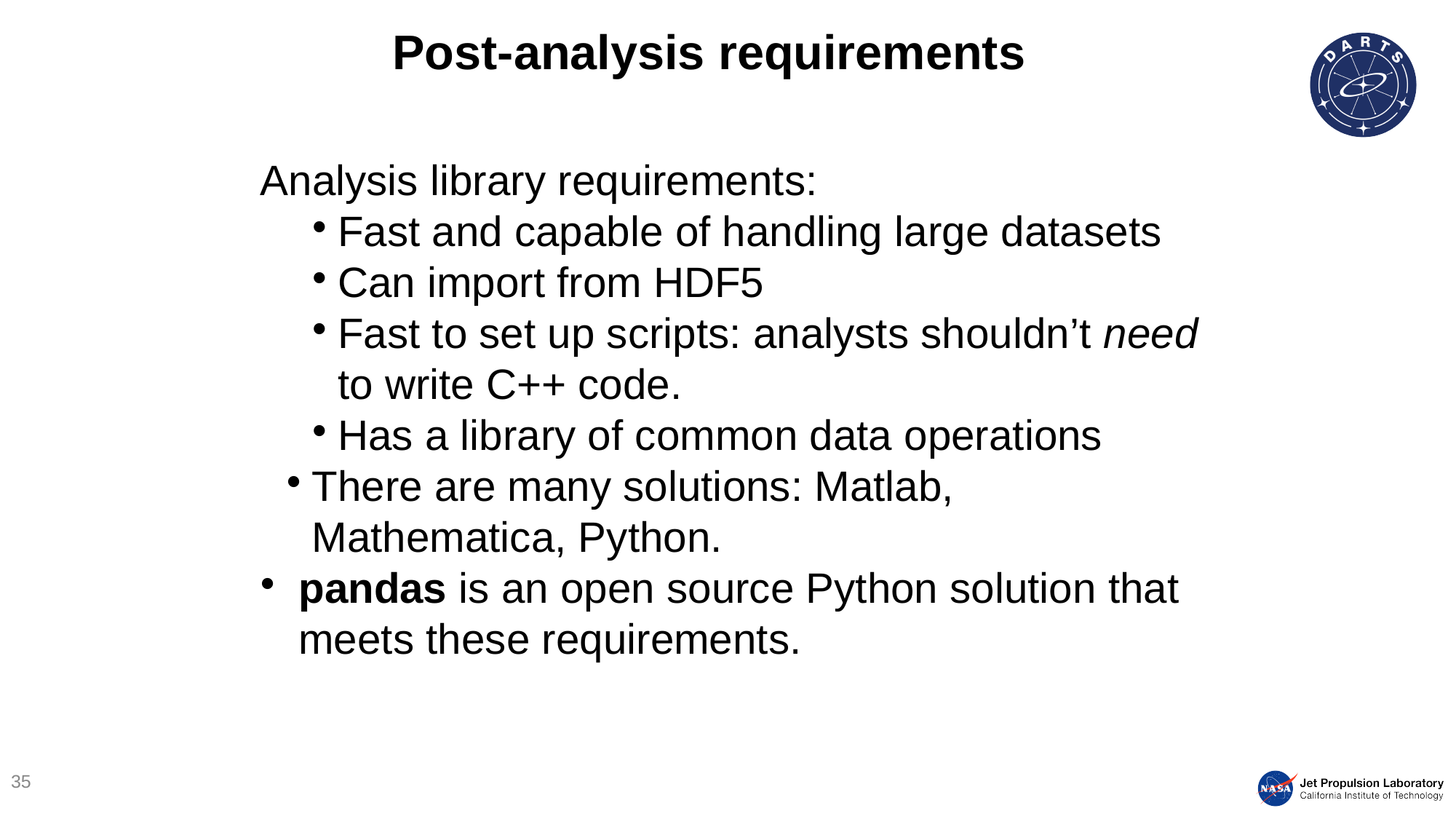

Post-analysis requirements
Analysis library requirements:
Fast and capable of handling large datasets
Can import from HDF5
Fast to set up scripts: analysts shouldn’t need to write C++ code.
Has a library of common data operations
There are many solutions: Matlab, Mathematica, Python.
pandas is an open source Python solution that meets these requirements.
35